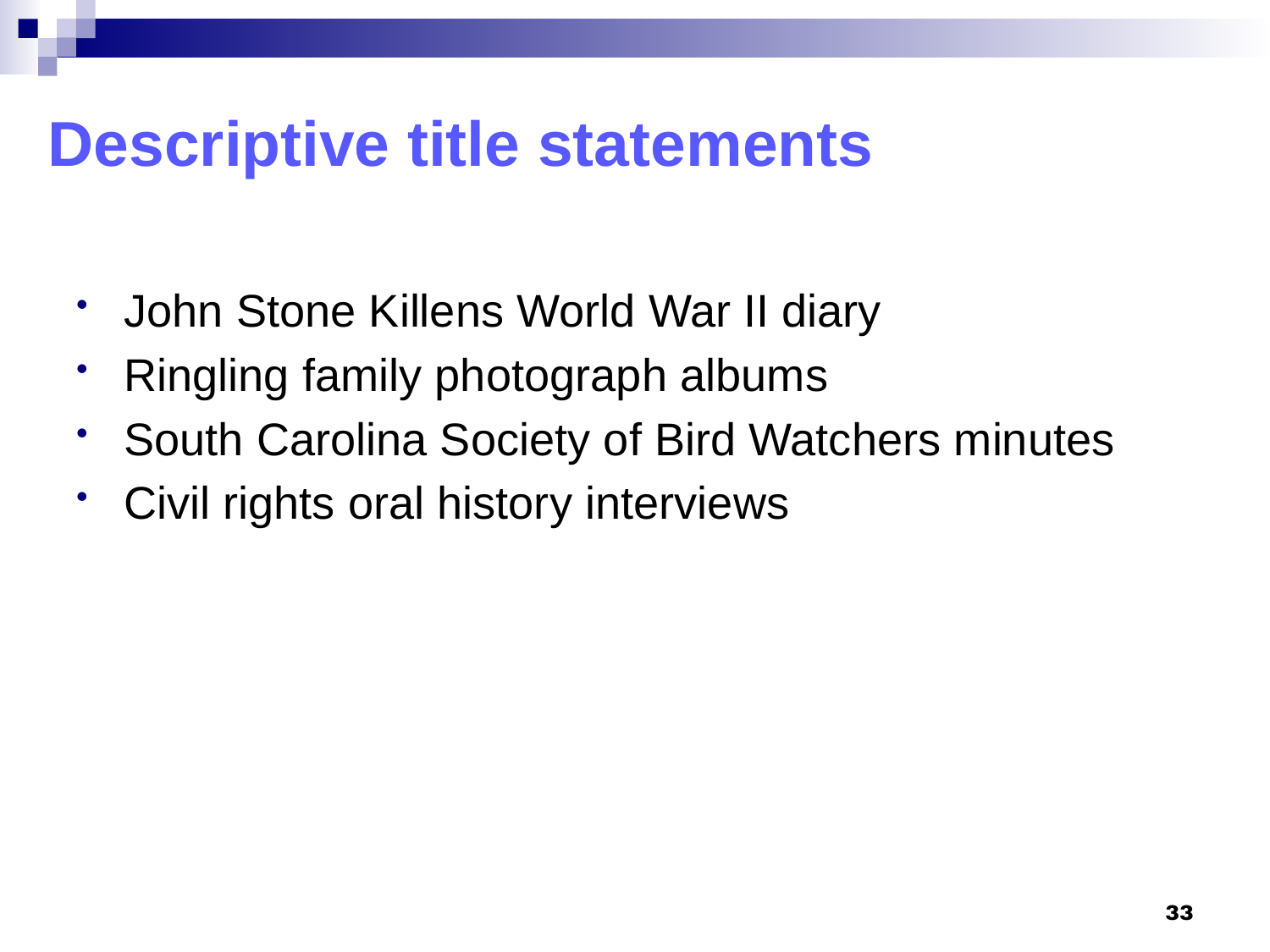

# Descriptive title statements
John Stone Killens World War II diary
Ringling family photograph albums
South Carolina Society of Bird Watchers minutes
Civil rights oral history interviews
33